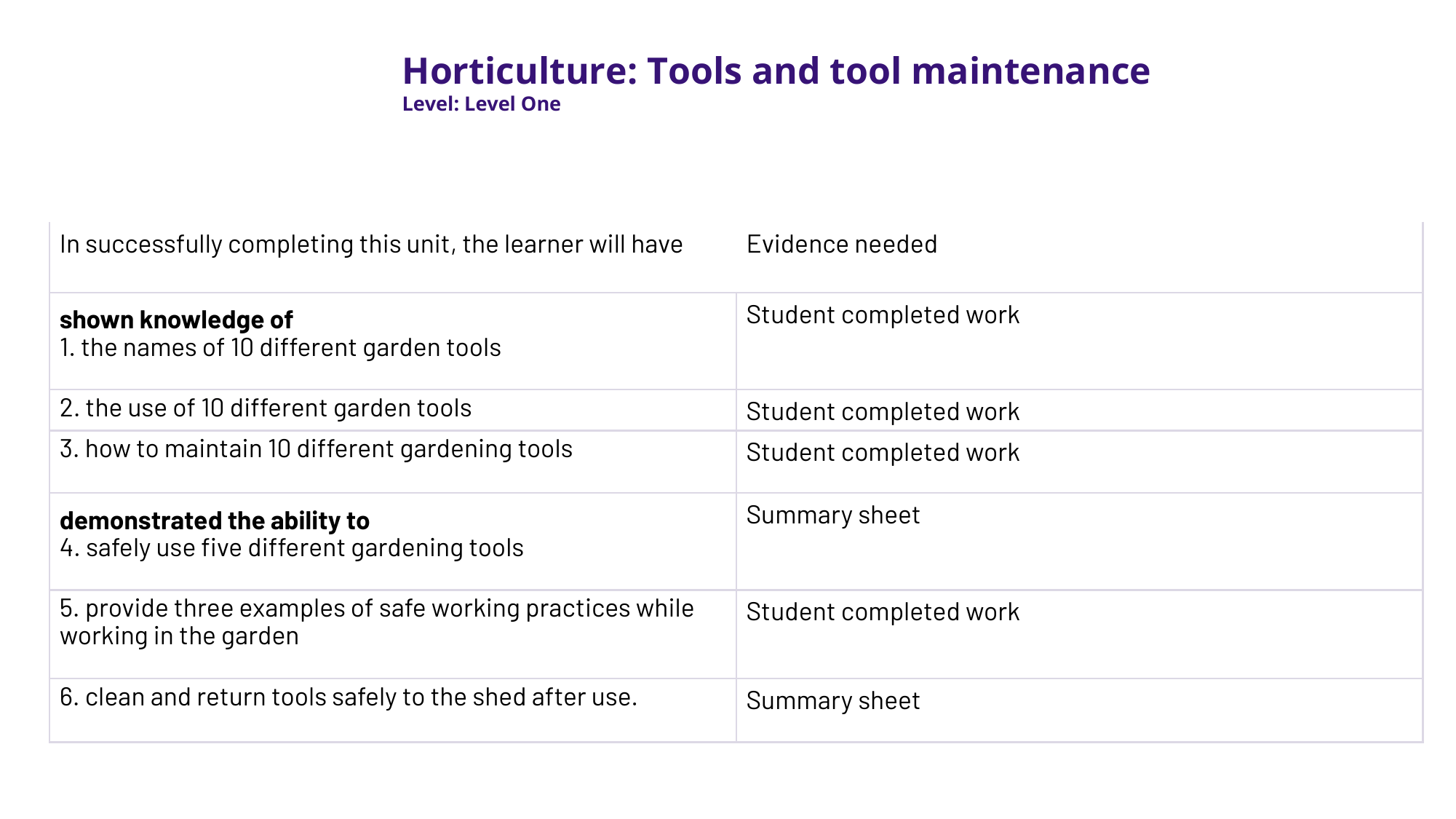

Horticulture: Tools and tool maintenance
Level: Level One

| In successfully completing this unit, the learner will have | Evidence needed |
| --- | --- |
| shown knowledge of 1. the names of 10 different garden tools | Student completed work |
| 2. the use of 10 different garden tools | Student completed work |
| 3. how to maintain 10 different gardening tools | Student completed work |
| demonstrated the ability to 4. safely use five different gardening tools | Summary sheet |
| 5. provide three examples of safe working practices while working in the garden | Student completed work |
| 6. clean and return tools safely to the shed after use. | Summary sheet |